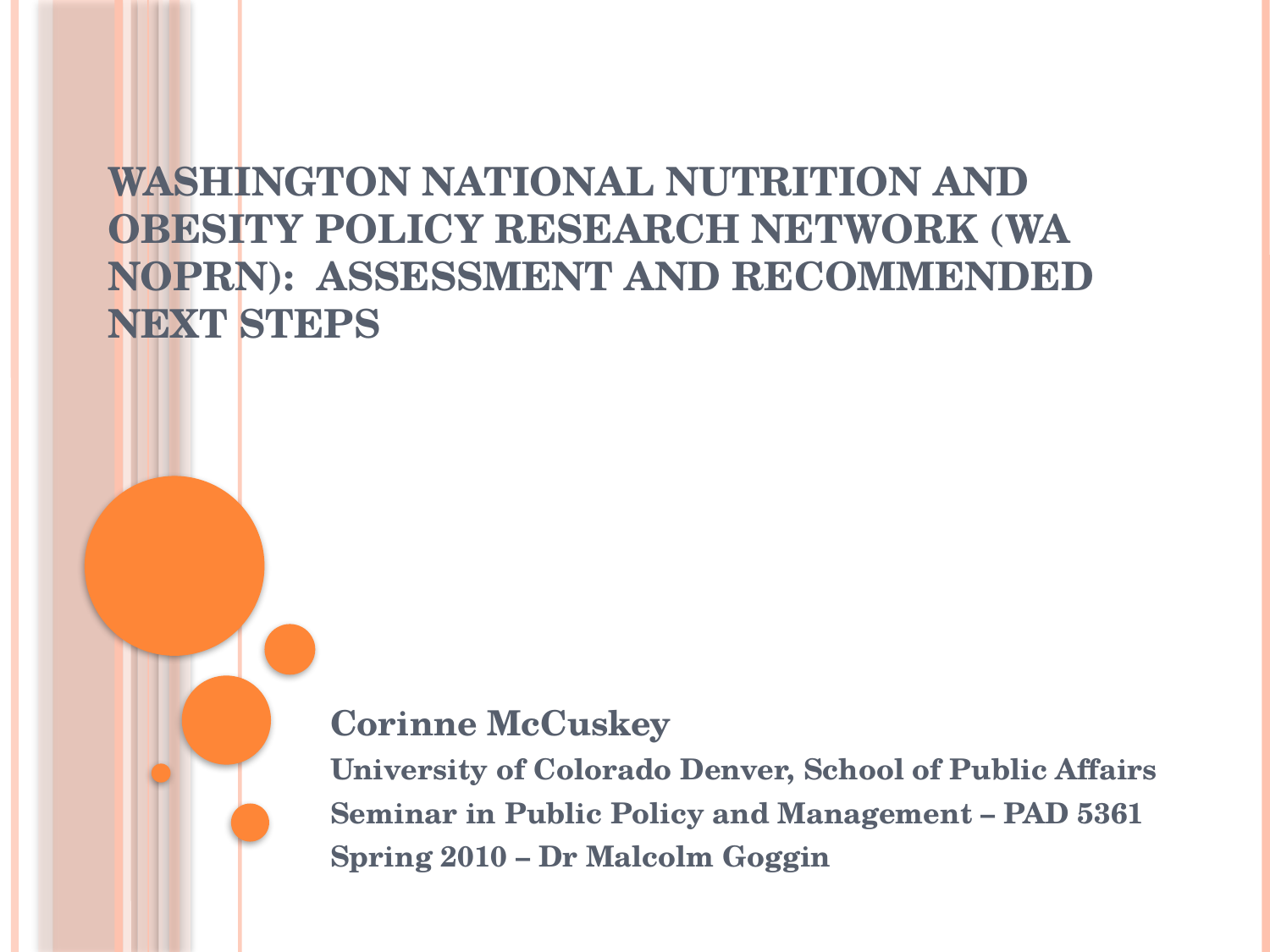

# Washington National Nutrition and Obesity Policy Research Network (WA NOPRN):  Assessment and Recommended Next Steps
Corinne McCuskey
University of Colorado Denver, School of Public Affairs
Seminar in Public Policy and Management – PAD 5361
Spring 2010 – Dr Malcolm Goggin